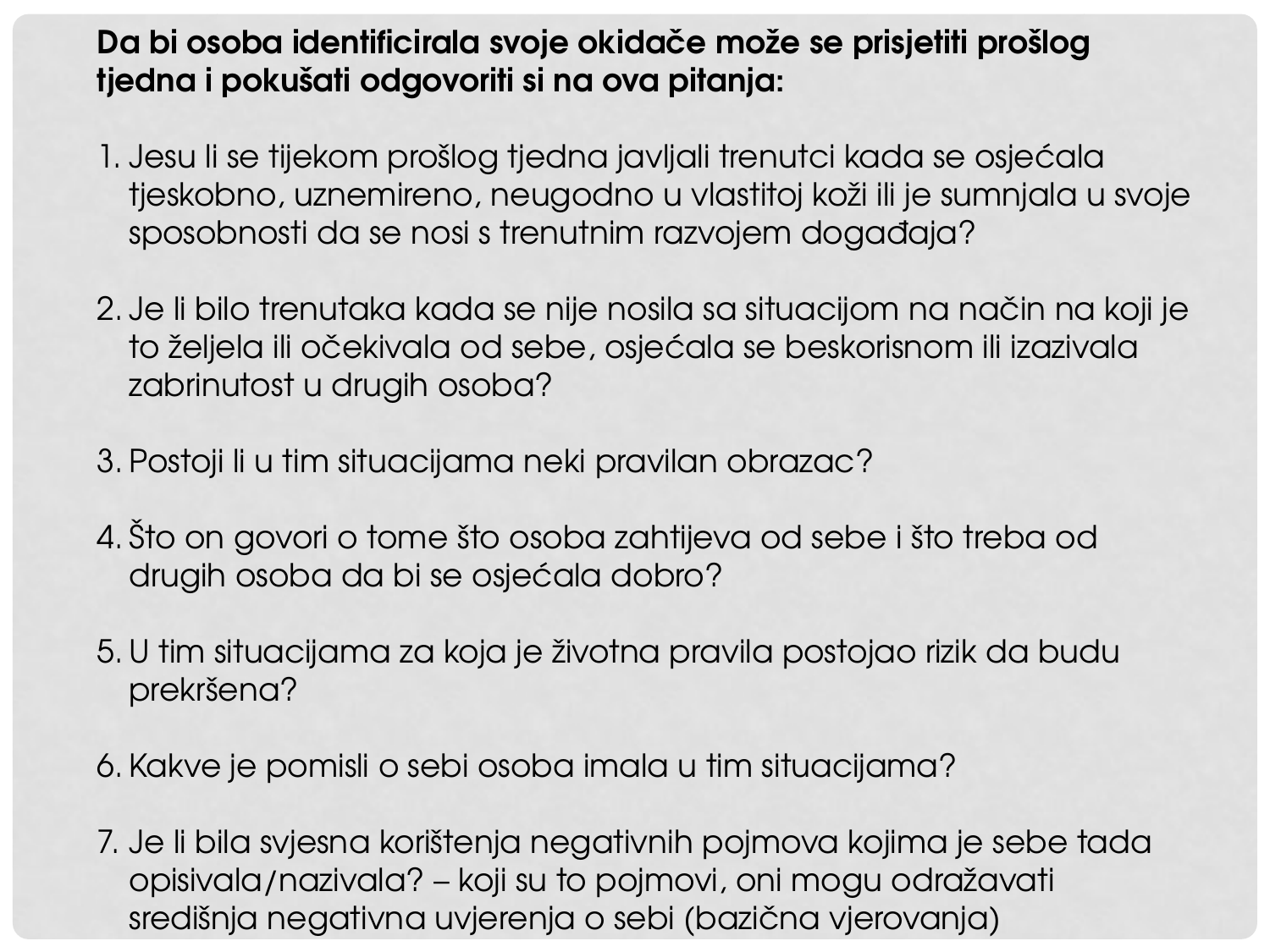

Da bi osoba identificirala svoje okidače može se prisjetiti prošlog tjedna i pokušati odgovoriti si na ova pitanja:

Jesu li se tijekom prošlog tjedna javljali trenutci kada se osjećala tjeskobno, uznemireno, neugodno u vlastitoj koži ili je sumnjala u svoje sposobnosti da se nosi s trenutnim razvojem događaja?

Je li bilo trenutaka kada se nije nosila sa situacijom na način na koji je to željela ili očekivala od sebe, osjećala se beskorisnom ili izazivala zabrinutost u drugih osoba?

Postoji li u tim situacijama neki pravilan obrazac?

Što on govori o tome što osoba zahtijeva od sebe i što treba od drugih osoba da bi se osjećala dobro?

U tim situacijama za koja je životna pravila postojao rizik da budu prekršena?

Kakve je pomisli o sebi osoba imala u tim situacijama?

Je li bila svjesna korištenja negativnih pojmova kojima je sebe tada opisivala/nazivala? – koji su to pojmovi, oni mogu odražavati središnja negativna uvjerenja o sebi (bazična vjerovanja)